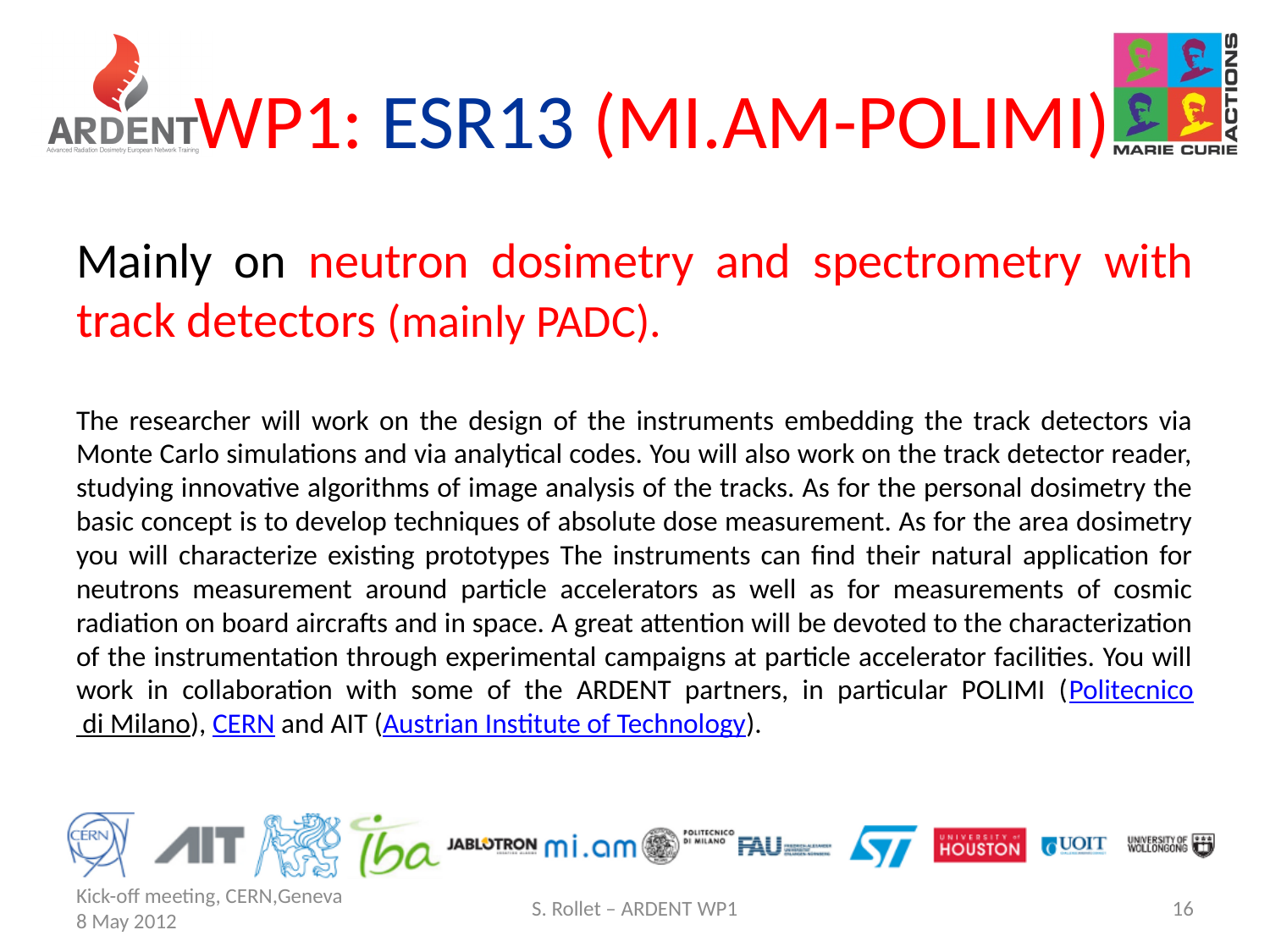

# WP1: ESR13 (MI.AM-POLIMI)
Mainly on neutron dosimetry and spectrometry with track detectors (mainly PADC).

The researcher will work on the design of the instruments embedding the track detectors via Monte Carlo simulations and via analytical codes. You will also work on the track detector reader, studying innovative algorithms of image analysis of the tracks. As for the personal dosimetry the basic concept is to develop techniques of absolute dose measurement. As for the area dosimetry you will characterize existing prototypes The instruments can find their natural application for neutrons measurement around particle accelerators as well as for measurements of cosmic radiation on board aircrafts and in space. A great attention will be devoted to the characterization of the instrumentation through experimental campaigns at particle accelerator facilities. You will work in collaboration with some of the ARDENT partners, in particular POLIMI (Politecnico di Milano), CERN and AIT (Austrian Institute of Technology).
Kick-off meeting, CERN,Geneva 8 May 2012
S. Rollet – ARDENT WP1
16